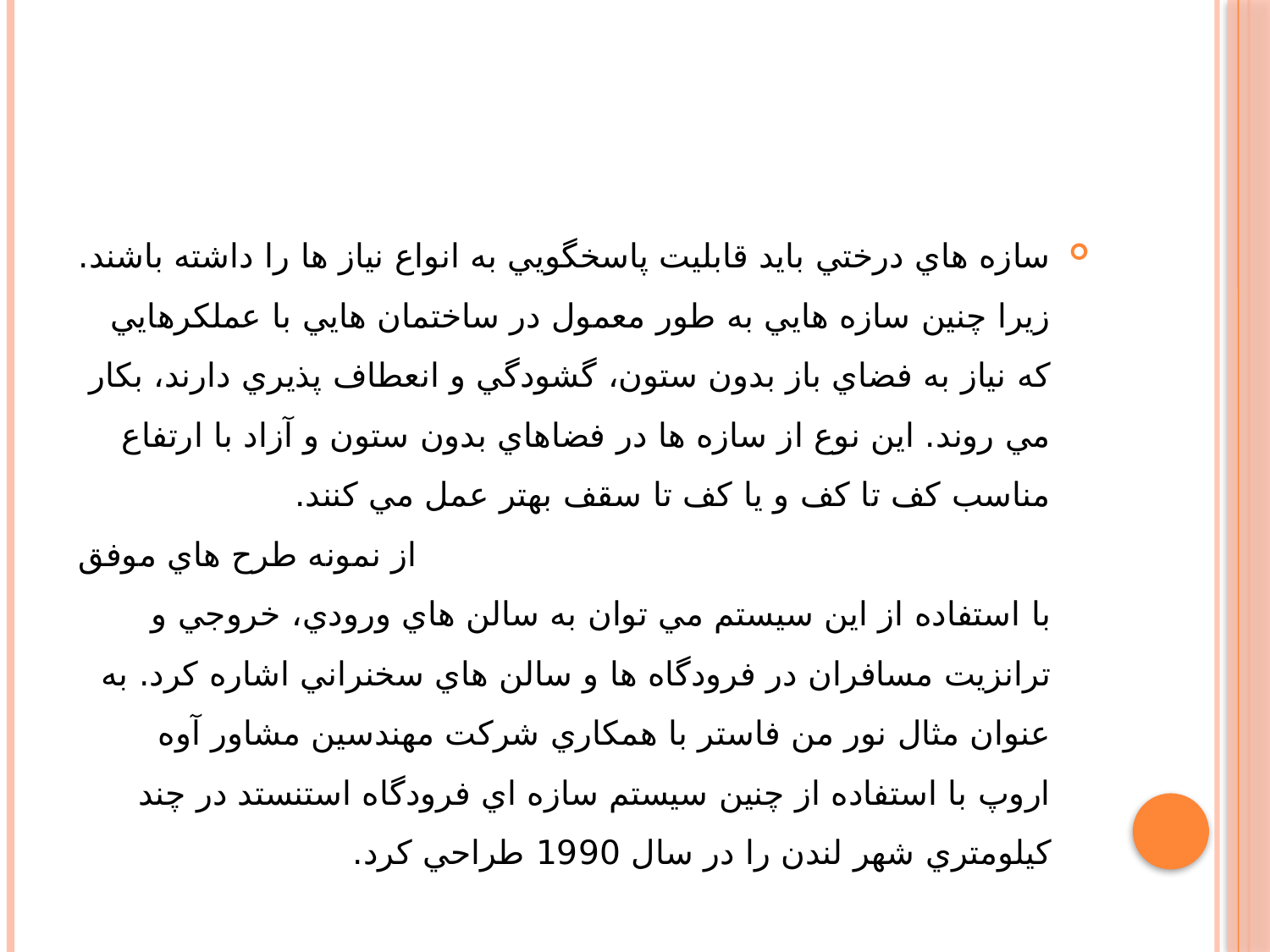

سازه هاي درختي بايد قابليت پاسخگويي به انواع نياز ها را داشته باشند. زيرا چنين سازه هايي به طور معمول در ساختمان هايي با عملکرهايي که نياز به فضاي باز بدون ستون، گشودگي و انعطاف پذيري دارند، بکار مي روند. اين نوع از سازه ها در فضاهاي بدون ستون و آزاد با ارتفاع مناسب کف تا کف و يا کف تا سقف بهتر عمل مي کنند.                                                                                 از نمونه طرح هاي موفق با استفاده از اين سيستم مي توان به سالن هاي ورودي، خروجي و ترانزيت مسافران در فرودگاه ها و سالن هاي سخنراني اشاره کرد. به عنوان مثال نور من فاستر با همکاري شرکت مهندسين مشاور آوه اروپ با استفاده از چنين سيستم سازه اي فرودگاه استنستد در چند کيلومتري شهر لندن را در سال 1990 طراحي کرد.